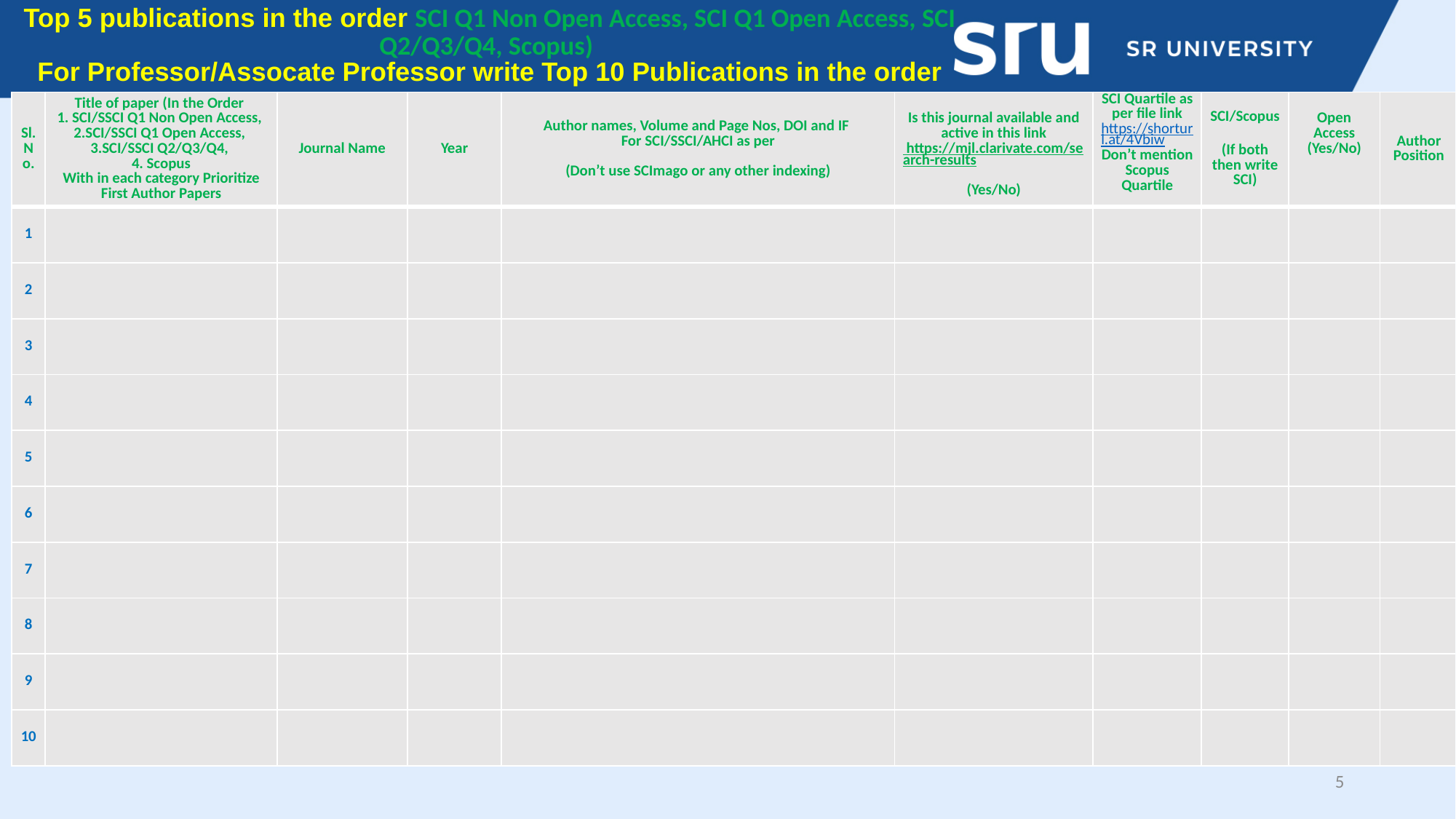

Top 5 publications in the order SCI Q1 Non Open Access, SCI Q1 Open Access, SCI Q2/Q3/Q4, Scopus)
For Professor/Assocate Professor write Top 10 Publications in the order
| Sl. No. | Title of paper (In the Order 1. SCI/SSCI Q1 Non Open Access, 2.SCI/SSCI Q1 Open Access, 3.SCI/SSCI Q2/Q3/Q4, 4. Scopus With in each category Prioritize First Author Papers | Journal Name | Year | Author names, Volume and Page Nos, DOI and IF For SCI/SSCI/AHCI as per (Don’t use SCImago or any other indexing) | Is this journal available and active in this link https://mjl.clarivate.com/search-results (Yes/No) | SCI Quartile as per file link https://shorturl.at/4Vbiw Don’t mention Scopus Quartile | SCI/Scopus (If both then write SCI) | Open Access (Yes/No) | Author Position |
| --- | --- | --- | --- | --- | --- | --- | --- | --- | --- |
| 1 |  |  |  |  |  |  |  |  |  |
| 2 |  |  |  |  |  |  |  |  |  |
| 3 |  |  |  |  |  |  |  |  |  |
| 4 |  |  |  |  |  |  |  |  |  |
| 5 |  |  |  |  |  |  |  |  |  |
| 6 |  |  |  |  |  |  |  |  |  |
| 7 |  |  |  |  |  |  |  |  |  |
| 8 |  |  |  |  |  |  |  |  |  |
| 9 |  |  |  |  |  |  |  |  |  |
| 10 |  |  |  |  |  |  |  |  |  |
5